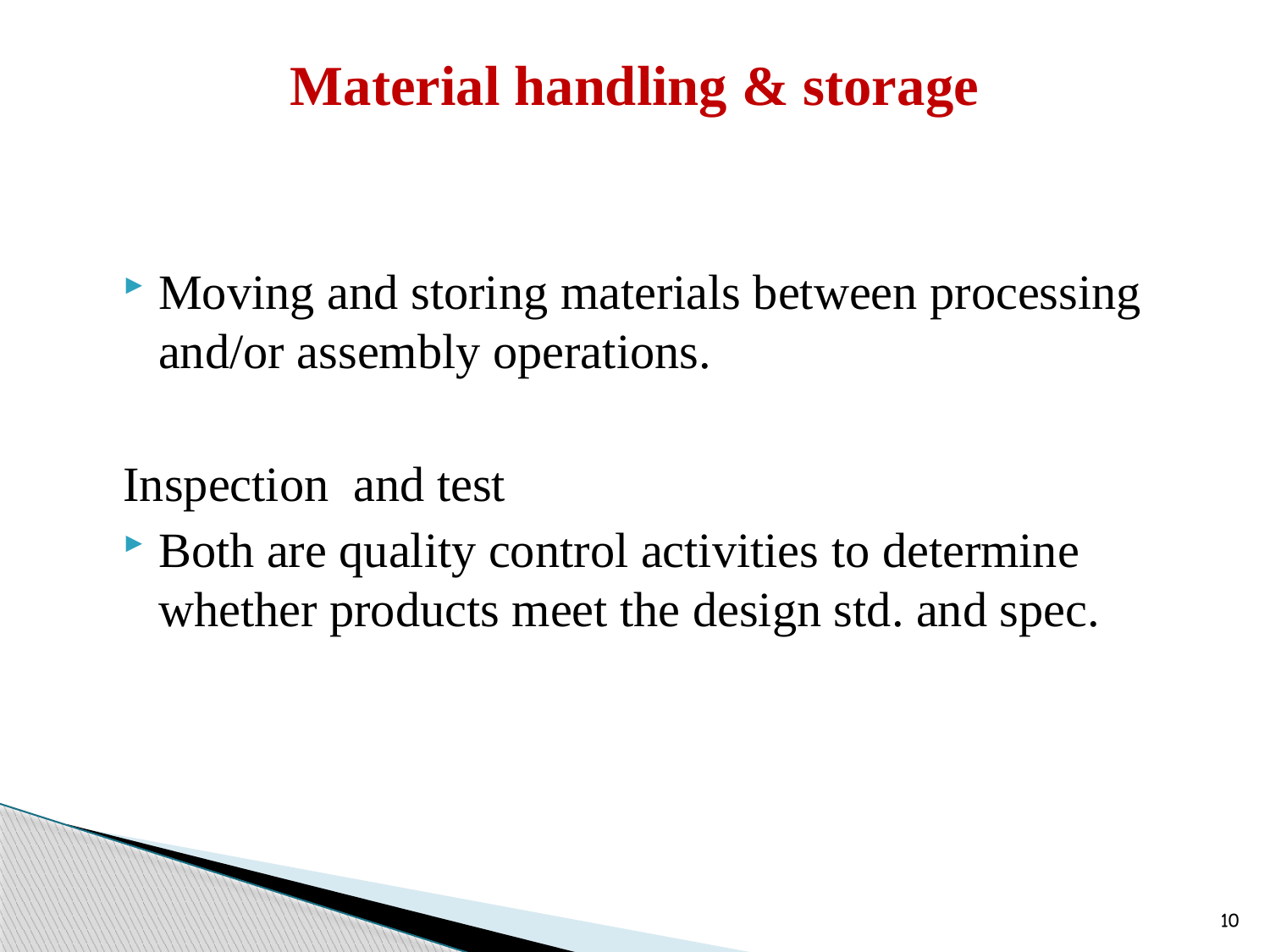

# Material handling & storage
Moving and storing materials between processing and/or assembly operations.

Inspection  and test
Both are quality control activities to determine whether products meet the design std. and spec.

10